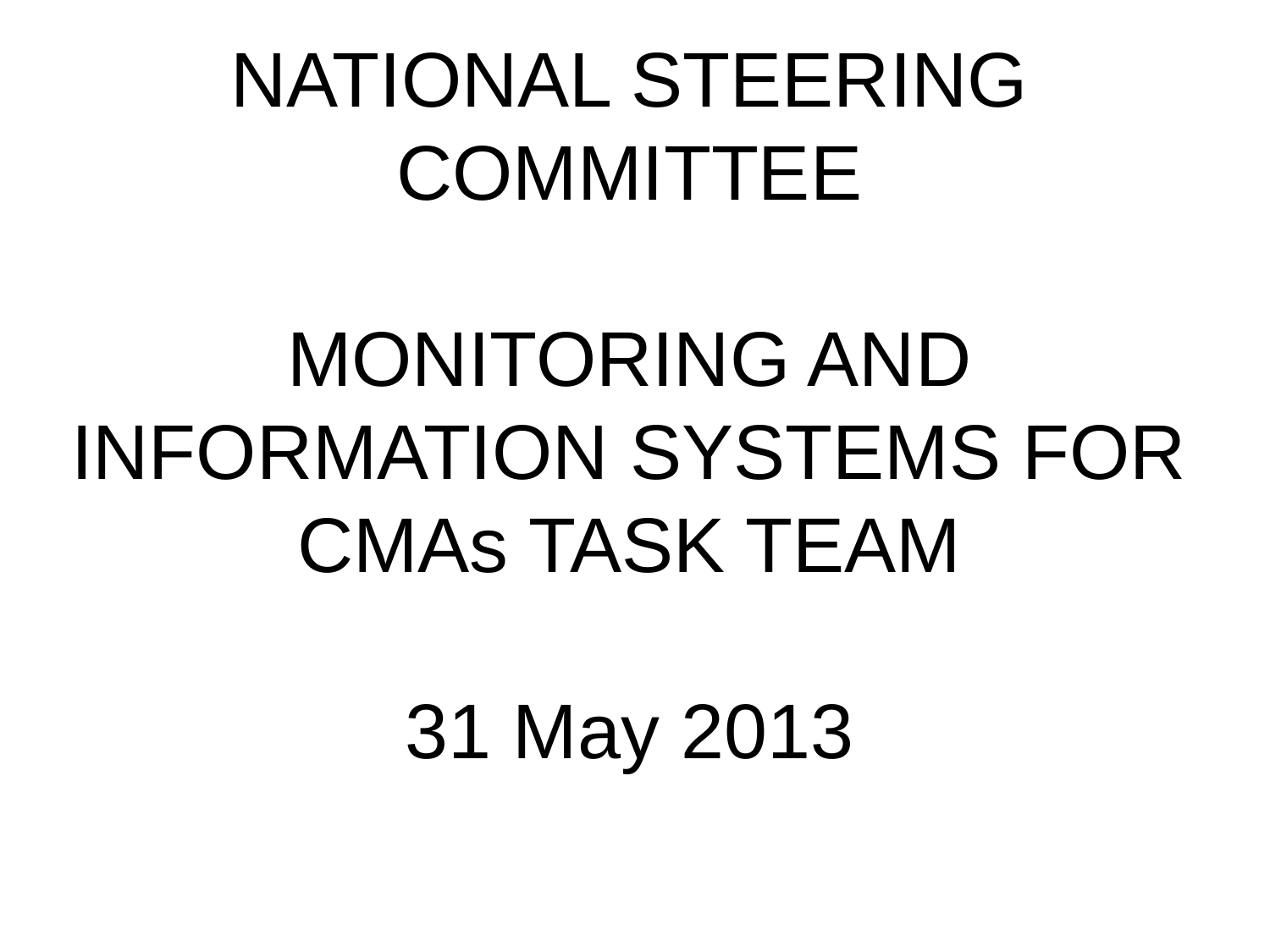

# NATIONAL STEERING COMMITTEE MONITORING AND INFORMATION SYSTEMS FOR CMAs TASK TEAM 31 May 2013